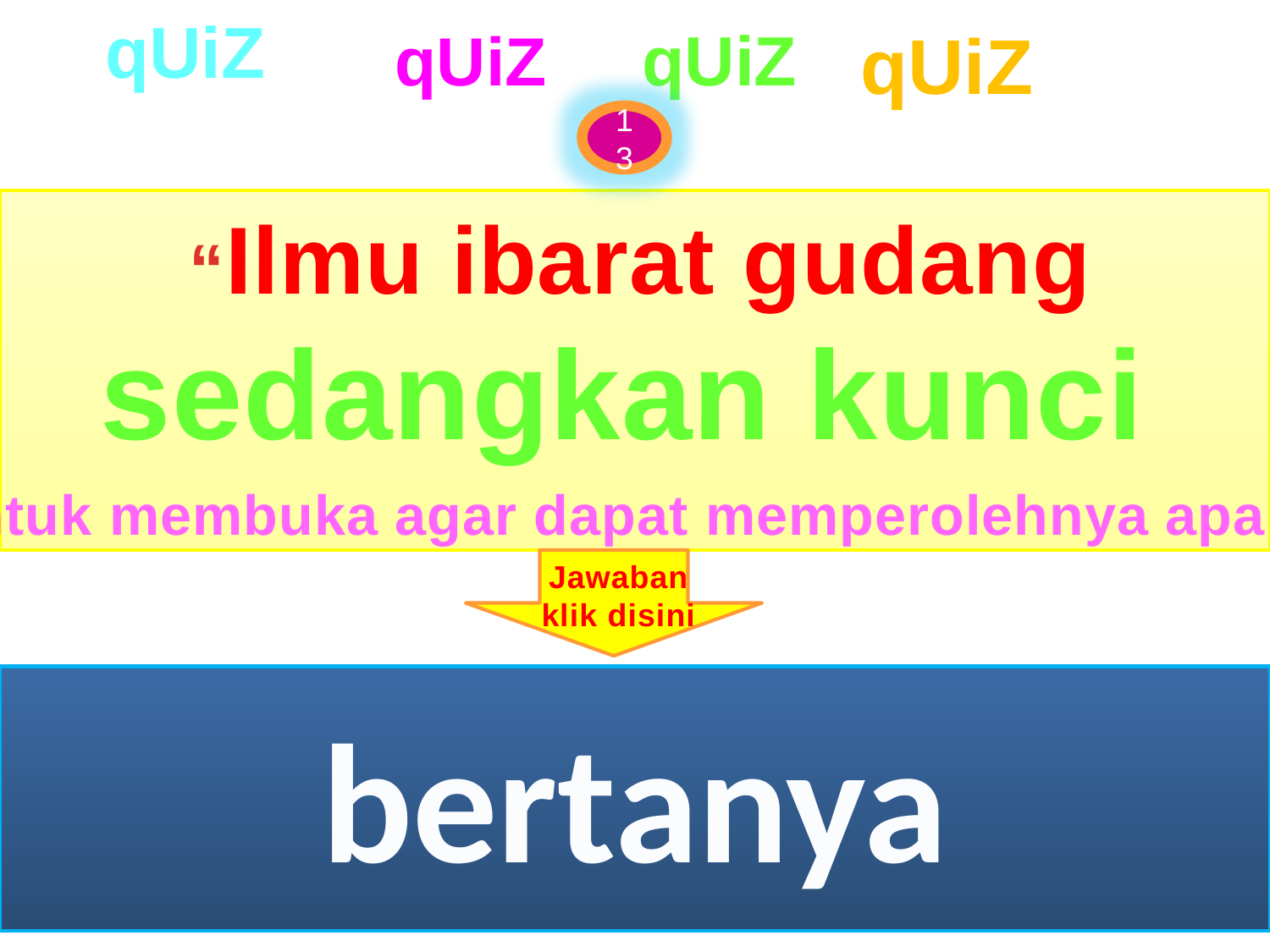

# qUiZ
qUiZ
qUiZ
qUiZ
13

“Ilmu ibarat gudang
sedangkan kunci
untuk membuka agar dapat memperolehnya apa?”

Jawaban
klik disini

bertanya